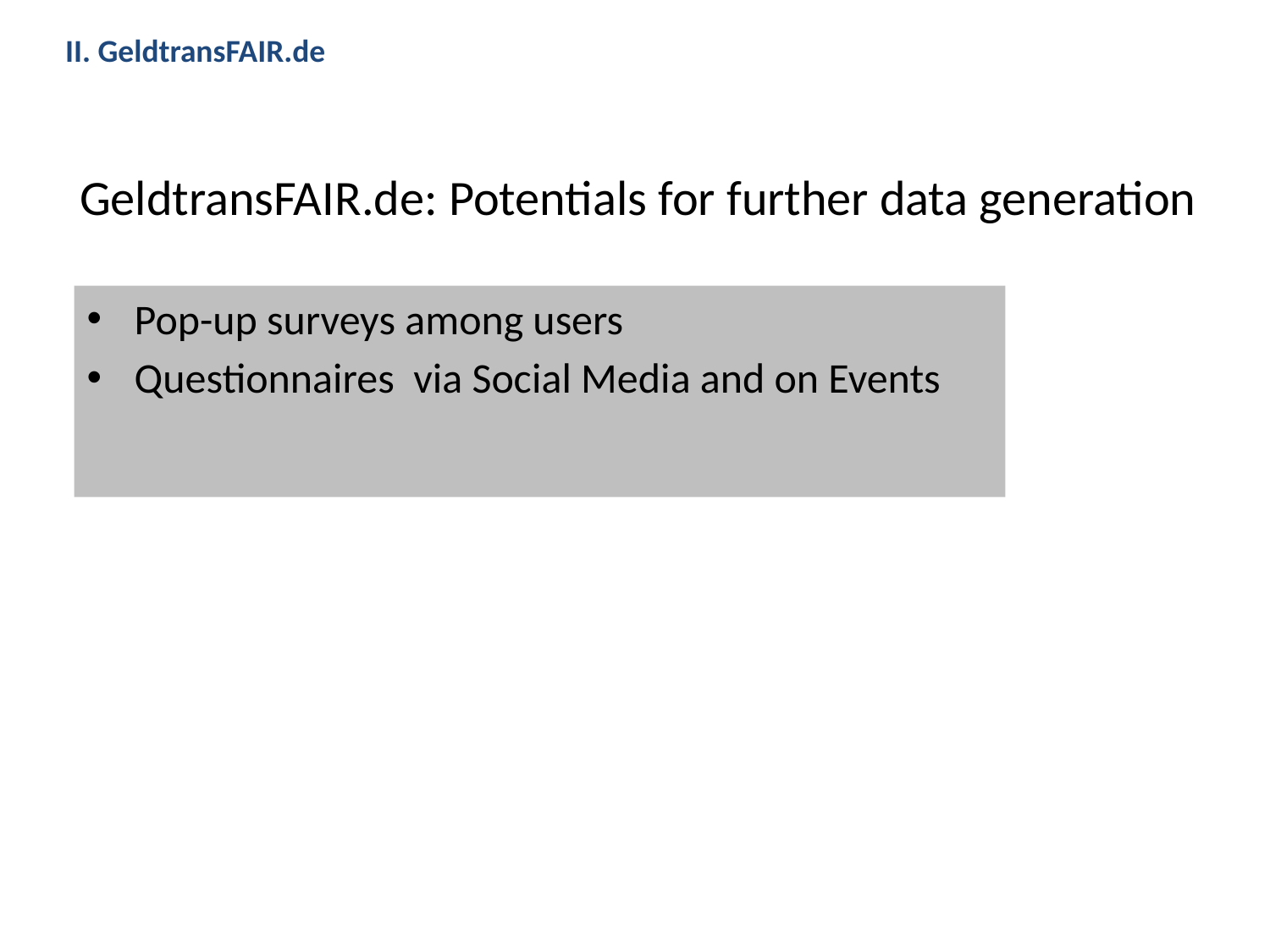

II. GeldtransFAIR.de
# GeldtransFAIR.de: Potentials for further data generation
Pop-up surveys among users
Questionnaires  via Social Media and on Events